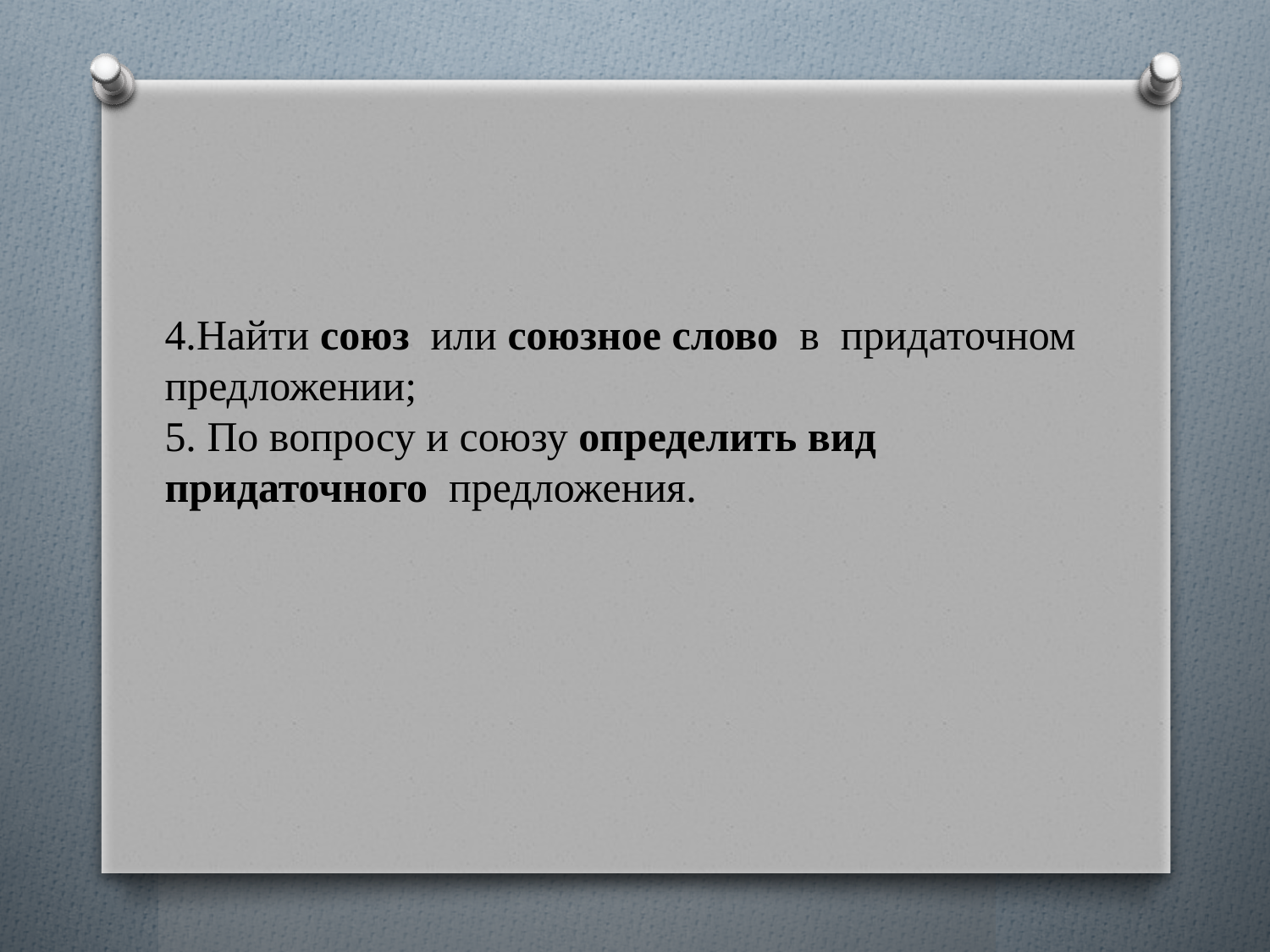

# 4.Найти союз  или союзное слово  в  придаточном предложении; 5. По вопросу и союзу определить вид придаточного  предложения.